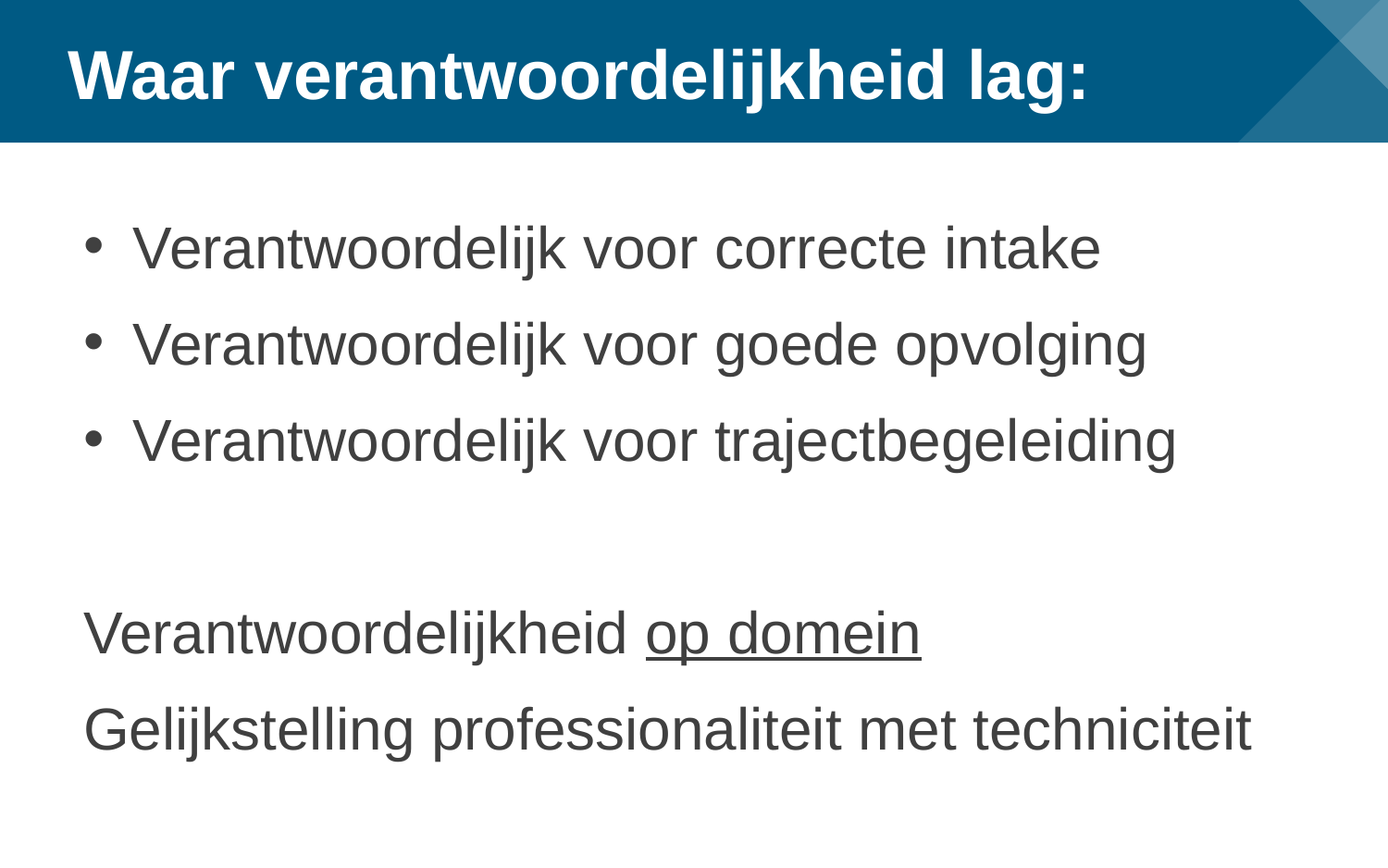

# Waar verantwoordelijkheid lag:
Verantwoordelijk voor correcte intake
Verantwoordelijk voor goede opvolging
Verantwoordelijk voor trajectbegeleiding

Verantwoordelijkheid op domein
Gelijkstelling professionaliteit met techniciteit